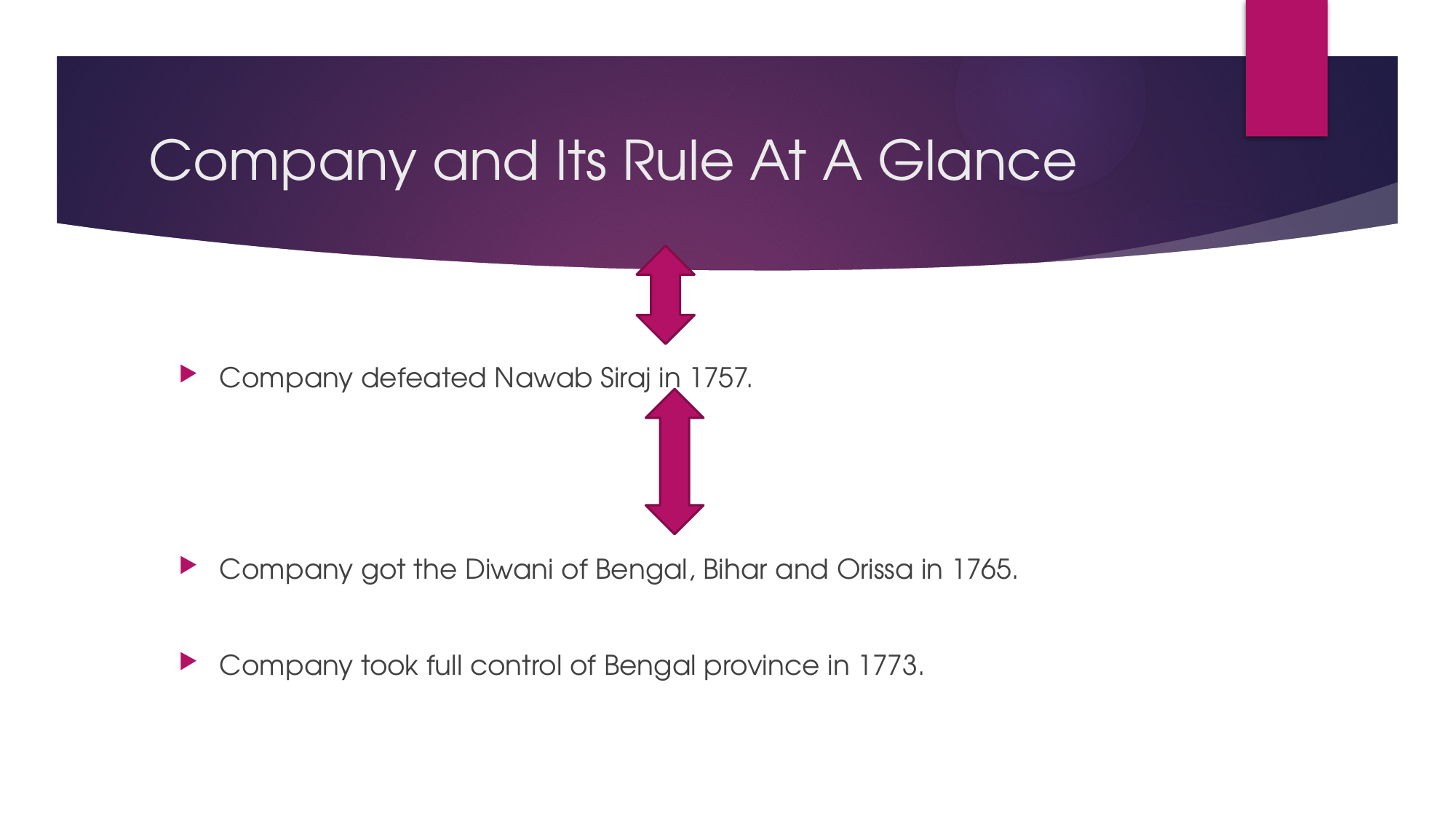

# Company and Its Rule At A Glance

Company defeated Nawab Siraj in 1757.

Company got the Diwani of Bengal, Bihar and Orissa in 1765.

Company took full control of Bengal province in 1773.